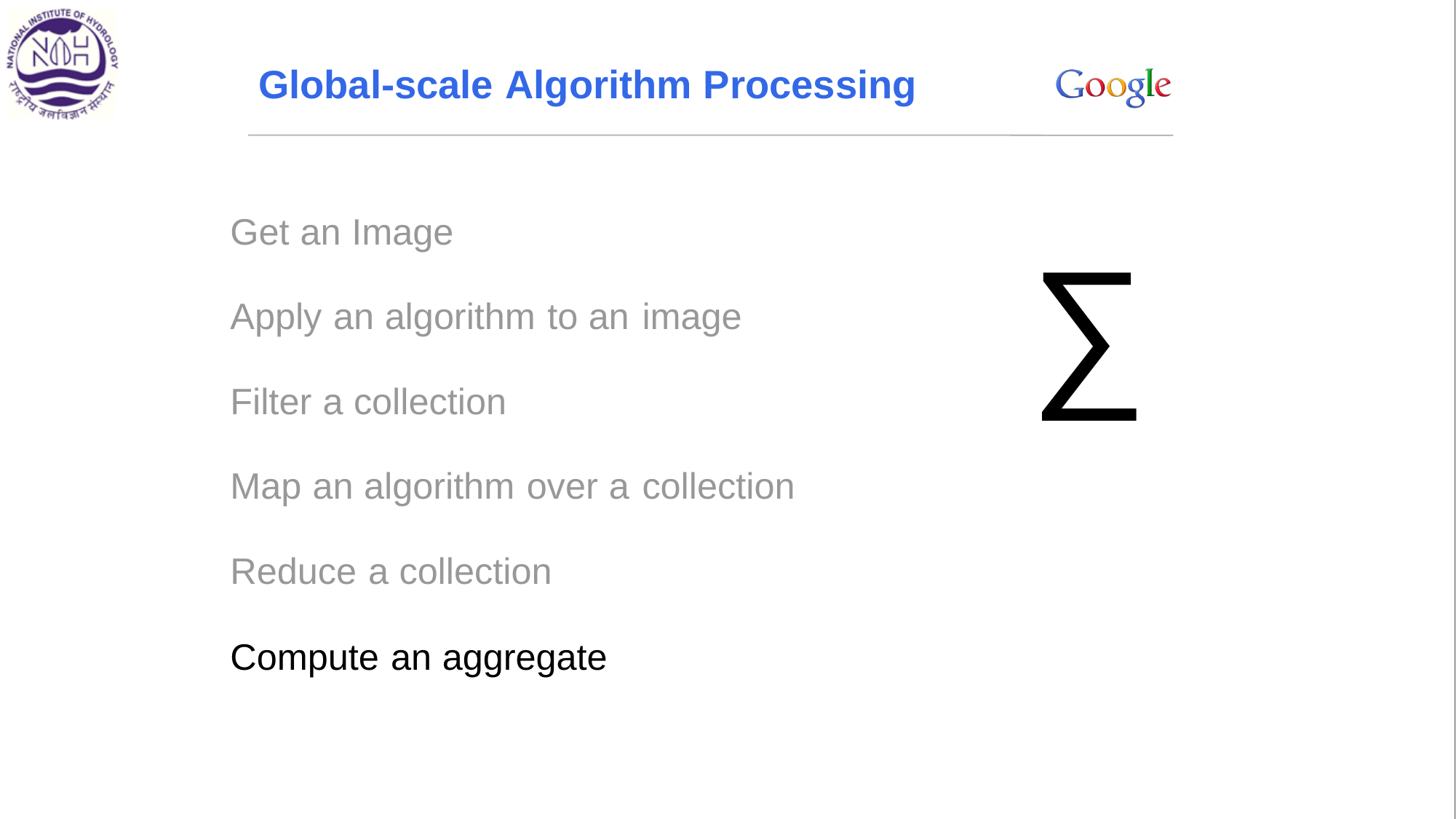

Global-scale Algorithm Processing

Get an Image
∑
Apply an algorithm to an
image
Filter a collection
Map an algorithm over a
collection
Reduce a collection
Compute an aggregate